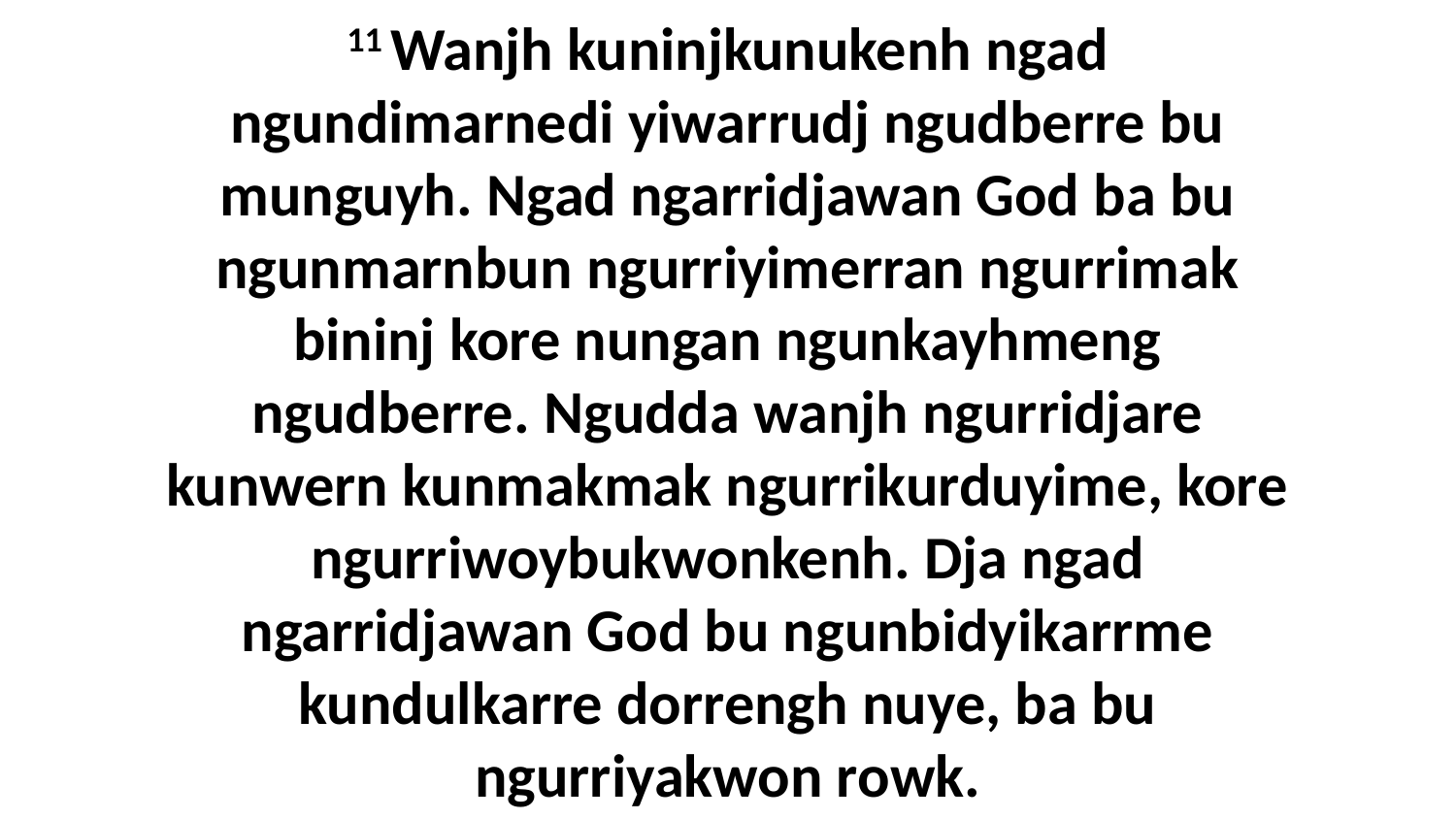

11 Wanjh kuninjkunukenh ngad ngundimarnedi yiwarrudj ngudberre bu munguyh. Ngad ngarridjawan God ba bu ngunmarnbun ngurriyimerran ngurrimak bininj kore nungan ngunkayhmeng ngudberre. Ngudda wanjh ngurridjare kunwern kunmakmak ngurrikurduyime, kore ngurriwoybukwonkenh. Dja ngad ngarridjawan God bu ngunbidyikarrme kundulkarre dorrengh nuye, ba bu ngurriyakwon rowk.